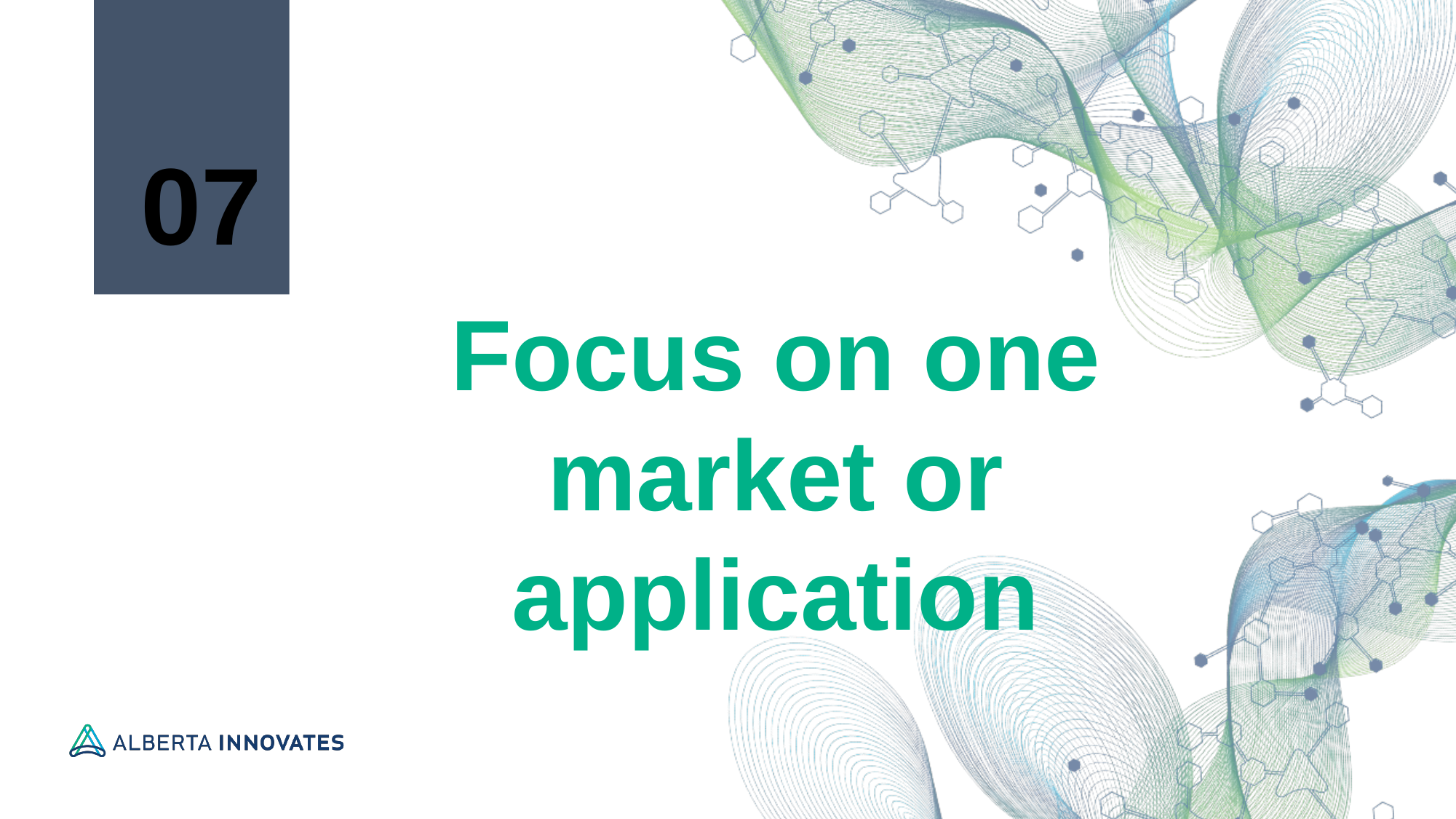

07
Focus on one market or application
12